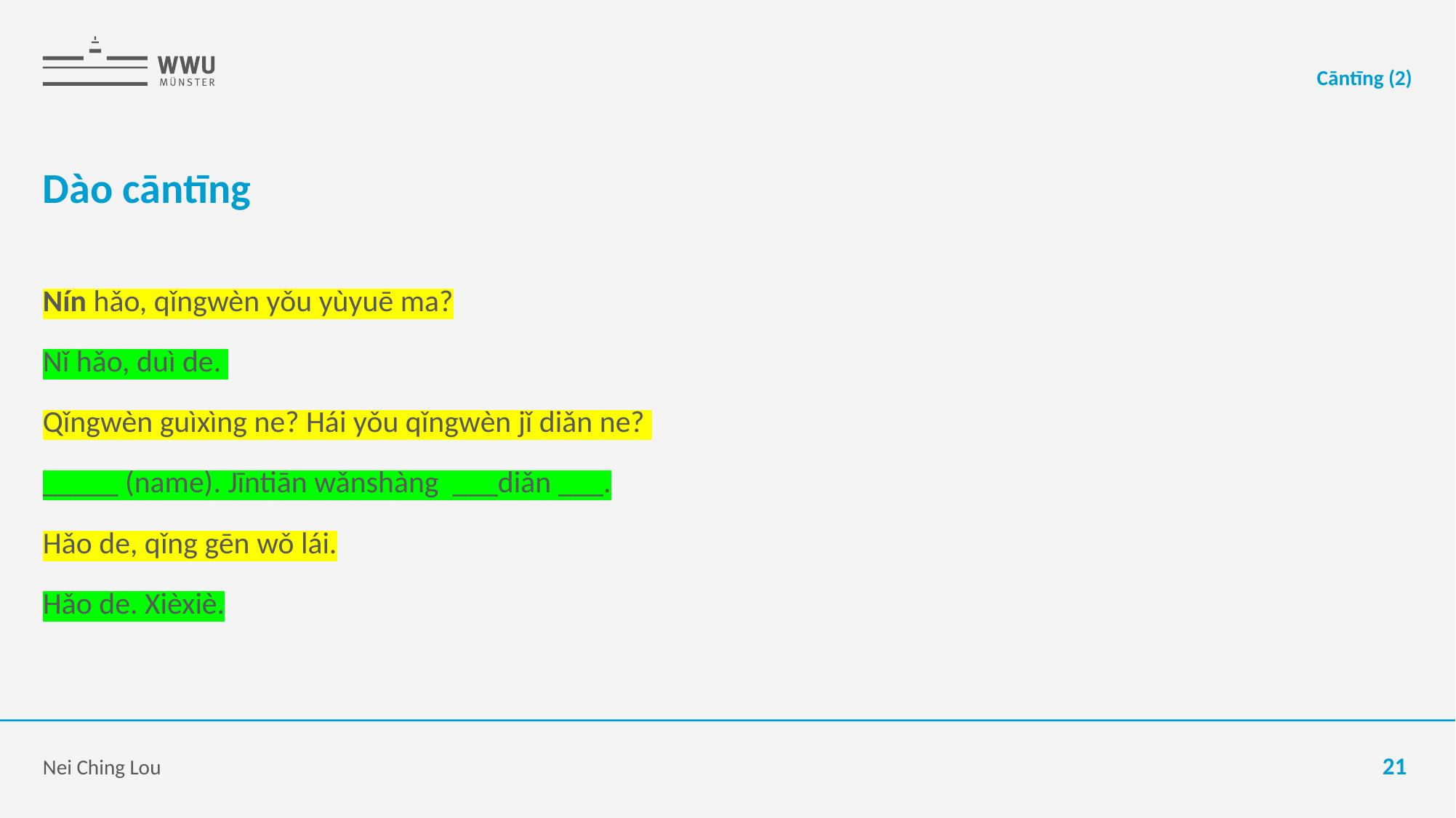

Cāntīng (2)
# Dào cāntīng
Nín hǎo, qǐngwèn yǒu yùyuē ma?
Nǐ hǎo, duì de.
Qǐngwèn guìxìng ne? Hái yǒu qǐngwèn jǐ diǎn ne?
_____ (name). Jīntiān wǎnshàng  ___diǎn ___.
Hǎo de, qǐng gēn wǒ lái.
Hǎo de. Xièxiè.

Nei Ching Lou
21